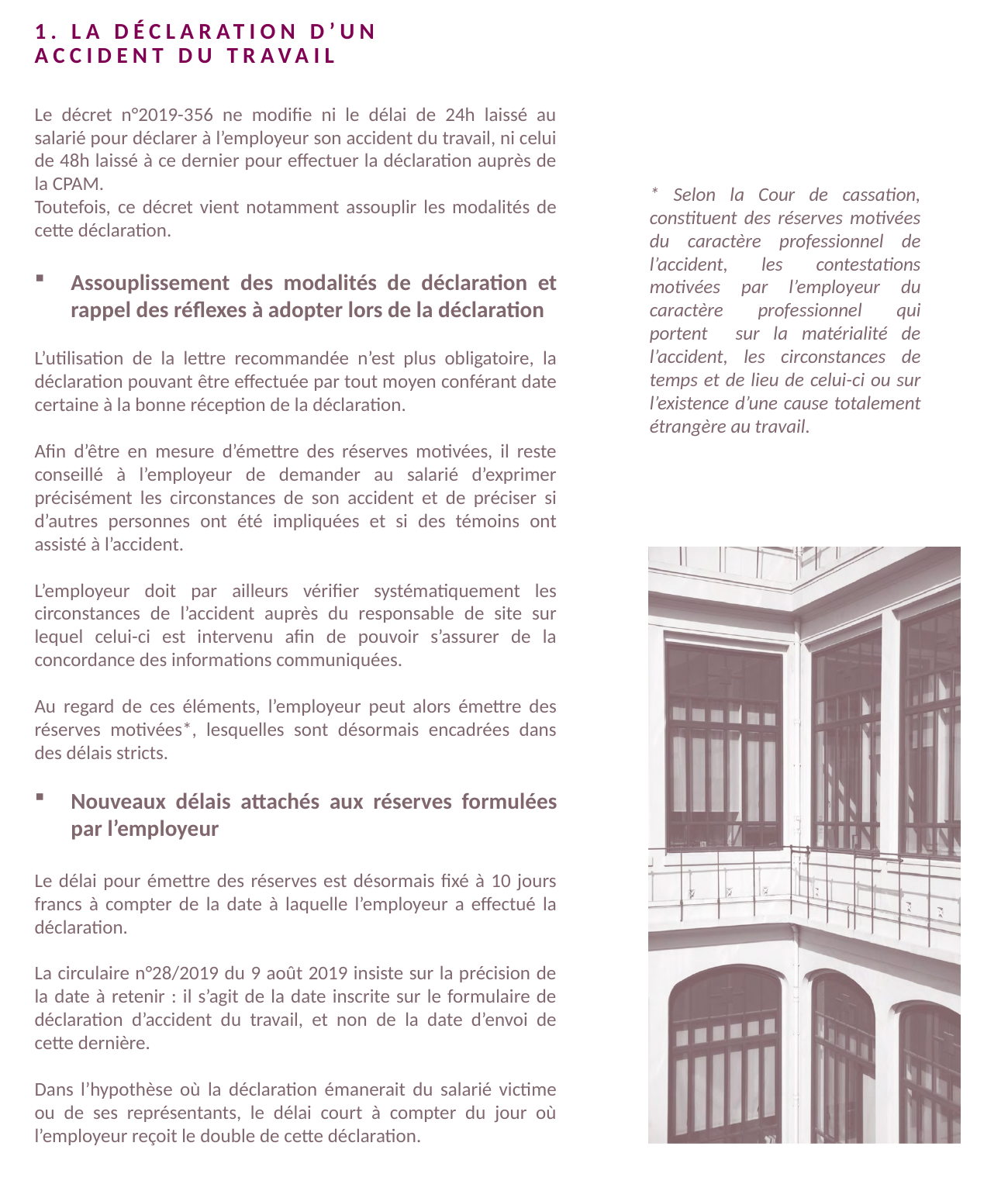

1. La déclaration d’un accident du travail

Le décret n°2019-356 ne modifie ni le délai de 24h laissé au salarié pour déclarer à l’employeur son accident du travail, ni celui de 48h laissé à ce dernier pour effectuer la déclaration auprès de la CPAM.
Toutefois, ce décret vient notamment assouplir les modalités de cette déclaration.

Assouplissement des modalités de déclaration et rappel des réflexes à adopter lors de la déclaration

L’utilisation de la lettre recommandée n’est plus obligatoire, la déclaration pouvant être effectuée par tout moyen conférant date certaine à la bonne réception de la déclaration.

Afin d’être en mesure d’émettre des réserves motivées, il reste conseillé à l’employeur de demander au salarié d’exprimer précisément les circonstances de son accident et de préciser si d’autres personnes ont été impliquées et si des témoins ont assisté à l’accident.

L’employeur doit par ailleurs vérifier systématiquement les circonstances de l’accident auprès du responsable de site sur lequel celui-ci est intervenu afin de pouvoir s’assurer de la concordance des informations communiquées.

Au regard de ces éléments, l’employeur peut alors émettre des réserves motivées*, lesquelles sont désormais encadrées dans des délais stricts.

Nouveaux délais attachés aux réserves formulées par l’employeur

Le délai pour émettre des réserves est désormais fixé à 10 jours francs à compter de la date à laquelle l’employeur a effectué la déclaration.

La circulaire n°28/2019 du 9 août 2019 insiste sur la précision de la date à retenir : il s’agit de la date inscrite sur le formulaire de déclaration d’accident du travail, et non de la date d’envoi de cette dernière.

Dans l’hypothèse où la déclaration émanerait du salarié victime ou de ses représentants, le délai court à compter du jour où l’employeur reçoit le double de cette déclaration.

* Selon la Cour de cassation, constituent des réserves motivées du caractère professionnel de l’accident, les contestations motivées par l’employeur du caractère professionnel qui portent  sur la matérialité de l’accident, les circonstances de temps et de lieu de celui-ci ou sur l’existence d’une cause totalement étrangère au travail.